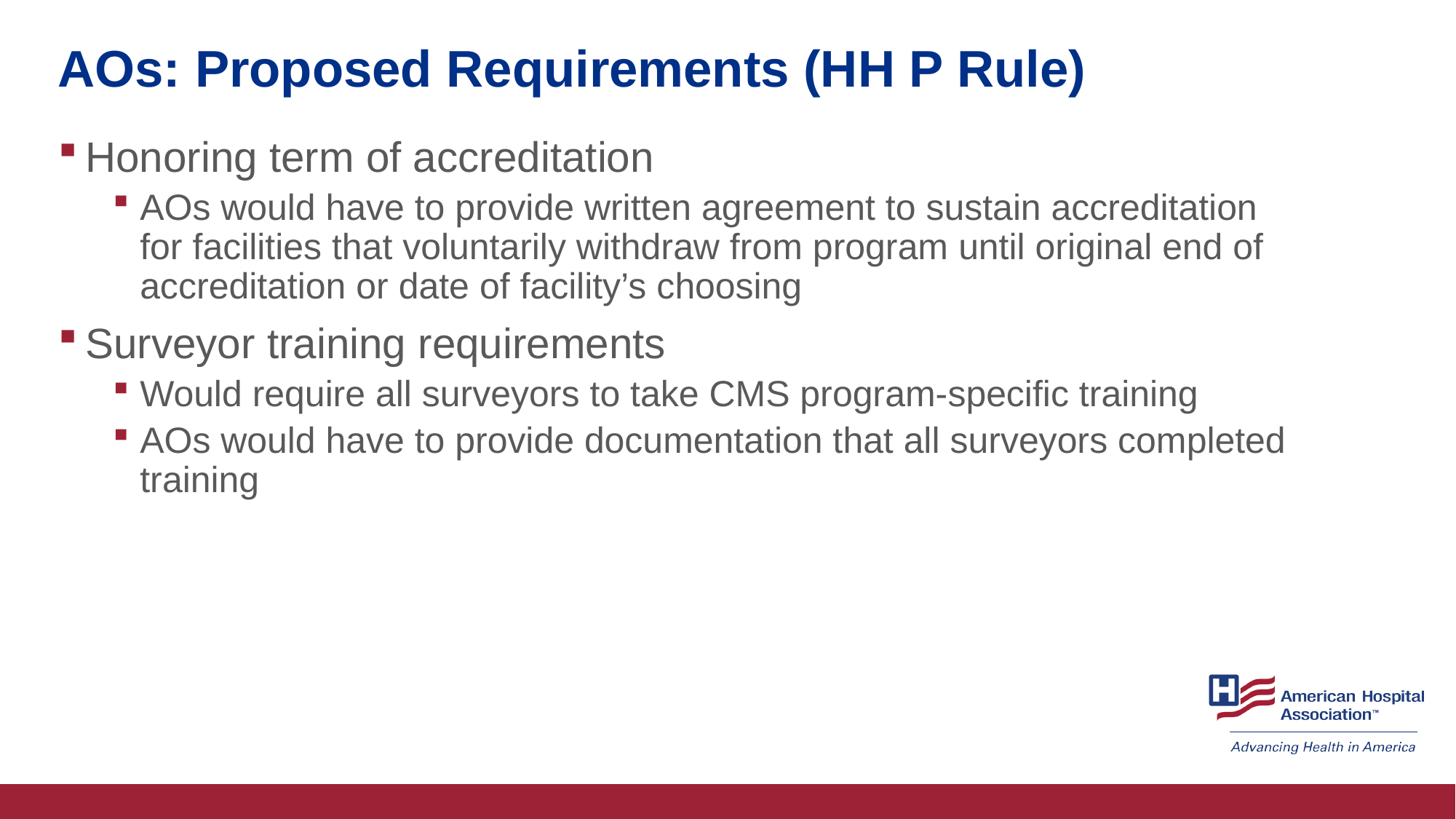

# AOs: Proposed Requirements (HH P Rule)
Honoring term of accreditation
AOs would have to provide written agreement to sustain accreditation for facilities that voluntarily withdraw from program until original end of accreditation or date of facility’s choosing
Surveyor training requirements
Would require all surveyors to take CMS program-specific training
AOs would have to provide documentation that all surveyors completed training